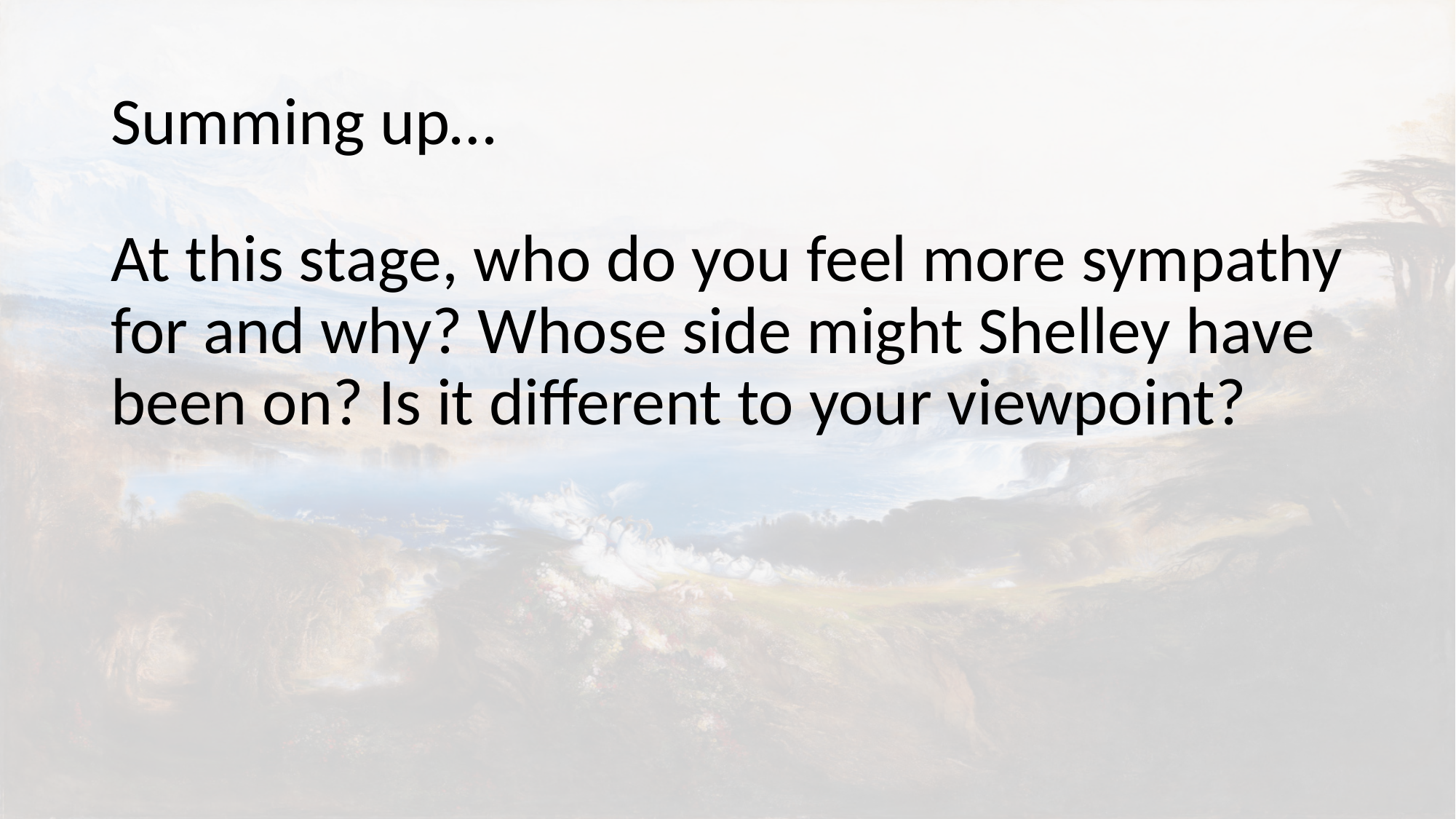

# Summing up…
At this stage, who do you feel more sympathy for and why? Whose side might Shelley have been on? Is it different to your viewpoint?